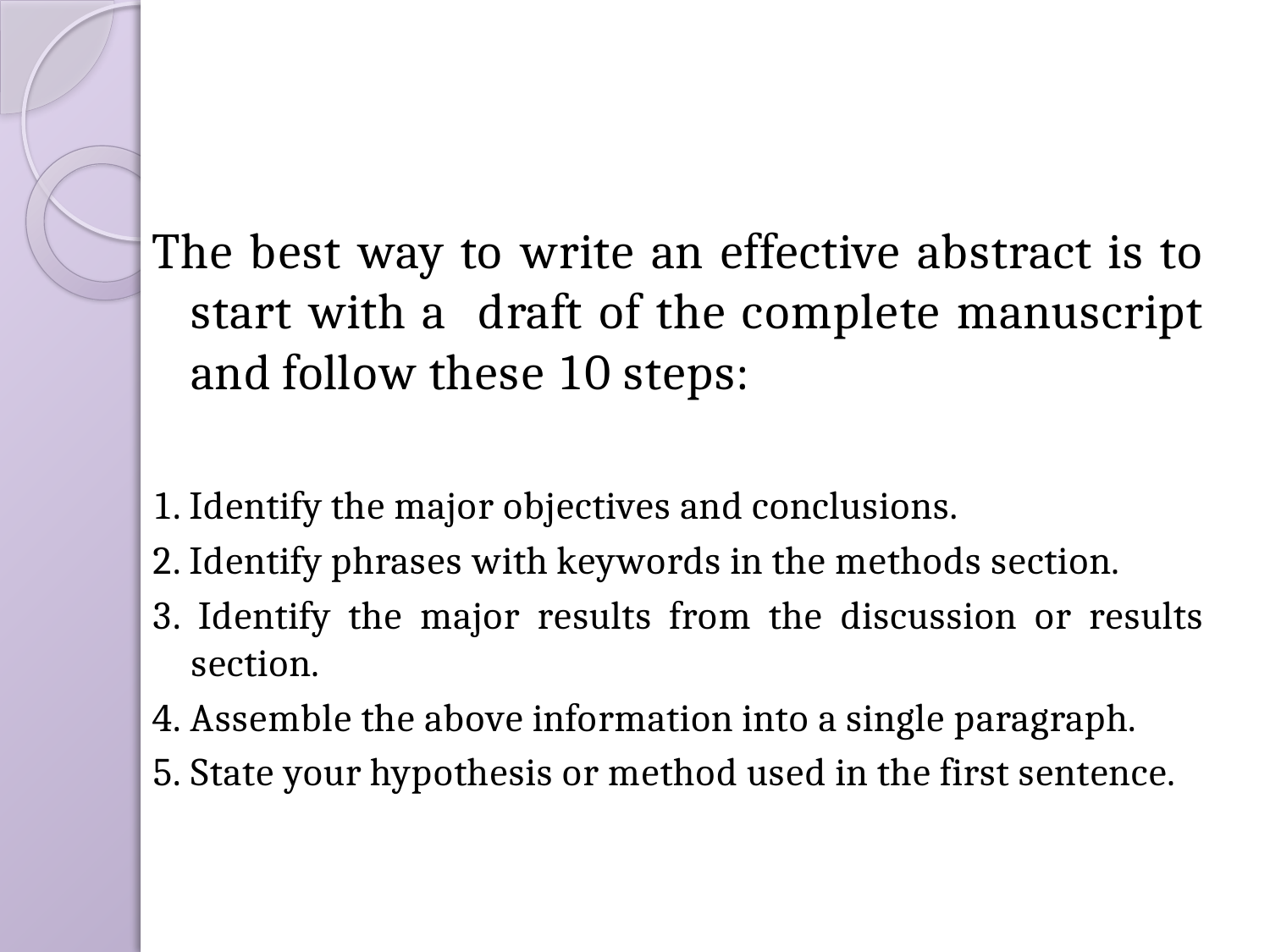

#
The best way to write an effective abstract is to start with a  draft of the complete manuscript and follow these 10 steps:

1. Identify the major objectives and conclusions.
2. Identify phrases with keywords in the methods section.
3. Identify the major results from the discussion or results section.
4. Assemble the above information into a single paragraph.
5. State your hypothesis or method used in the first sentence.